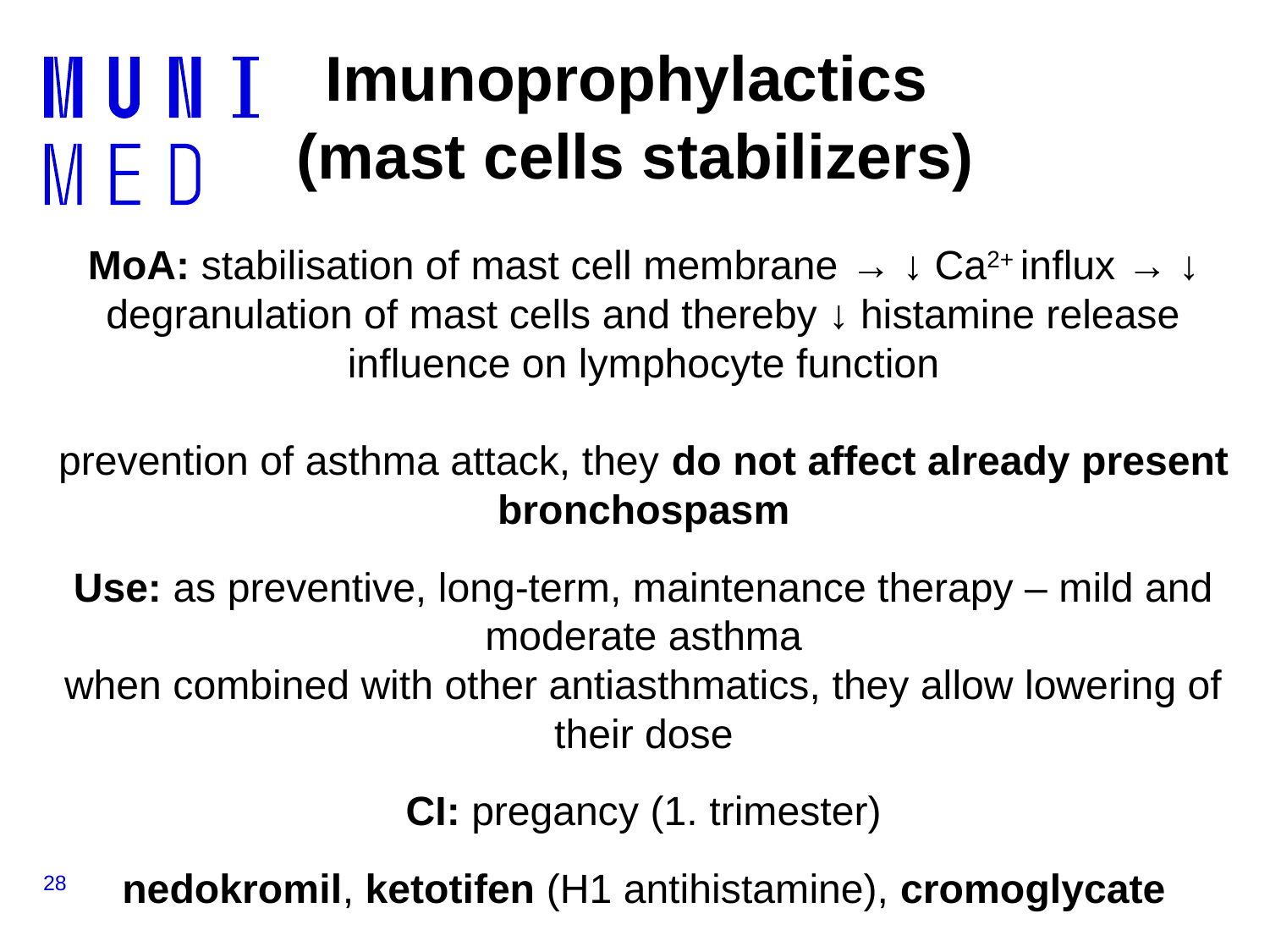

# Imunoprophylactics (mast cells stabilizers)
MoA: stabilisation of mast cell membrane → ↓ Ca2+ influx → ↓ degranulation of mast cells and thereby ↓ histamine release
influence on lymphocyte function

prevention of asthma attack, they do not affect already present bronchospasm
Use: as preventive, long-term, maintenance therapy – mild and moderate asthma
when combined with other antiasthmatics, they allow lowering of their dose
CI: pregancy (1. trimester)
nedokromil, ketotifen (H1 antihistamine), cromoglycate
28